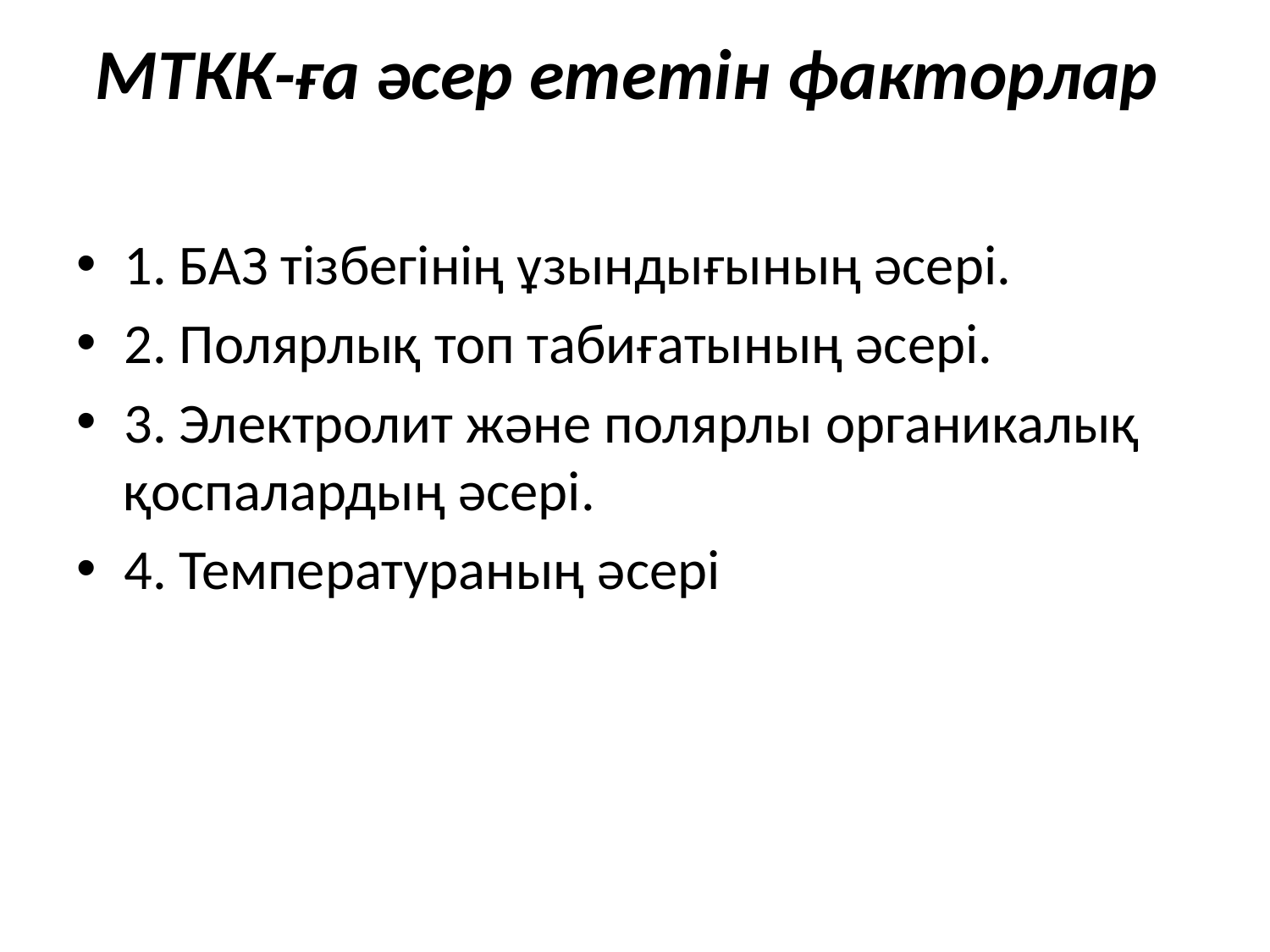

# МТКК-ға әсер ететін факторлар
1. БАЗ тізбегінің ұзындығының әсері.
2. Полярлық топ табиғатының әсері.
3. Электролит және полярлы органикалық қоспалардың әсері.
4. Температураның әсері